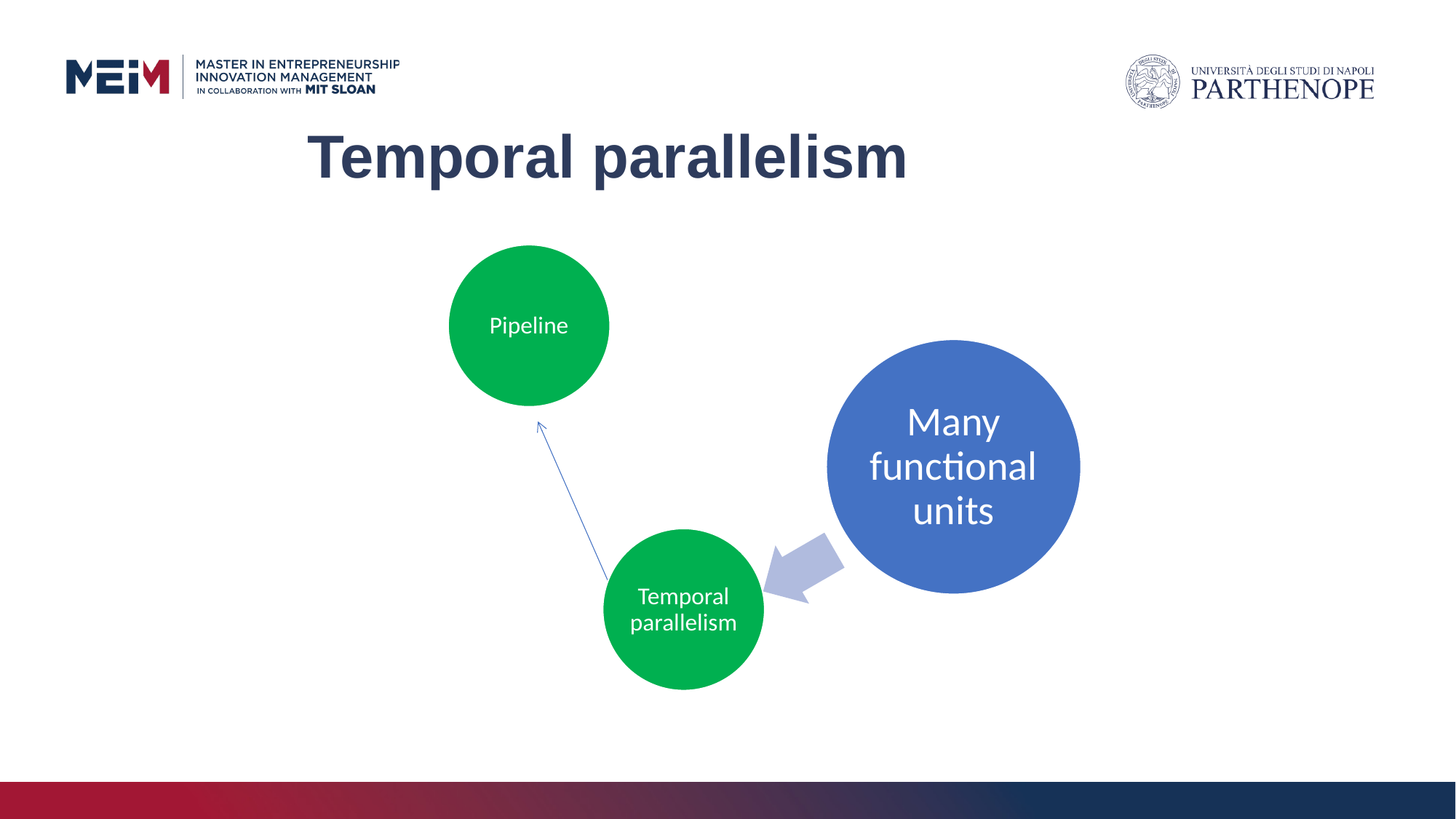

# Temporal parallelism

Pipeline
Many functional units

Temporal parallelism